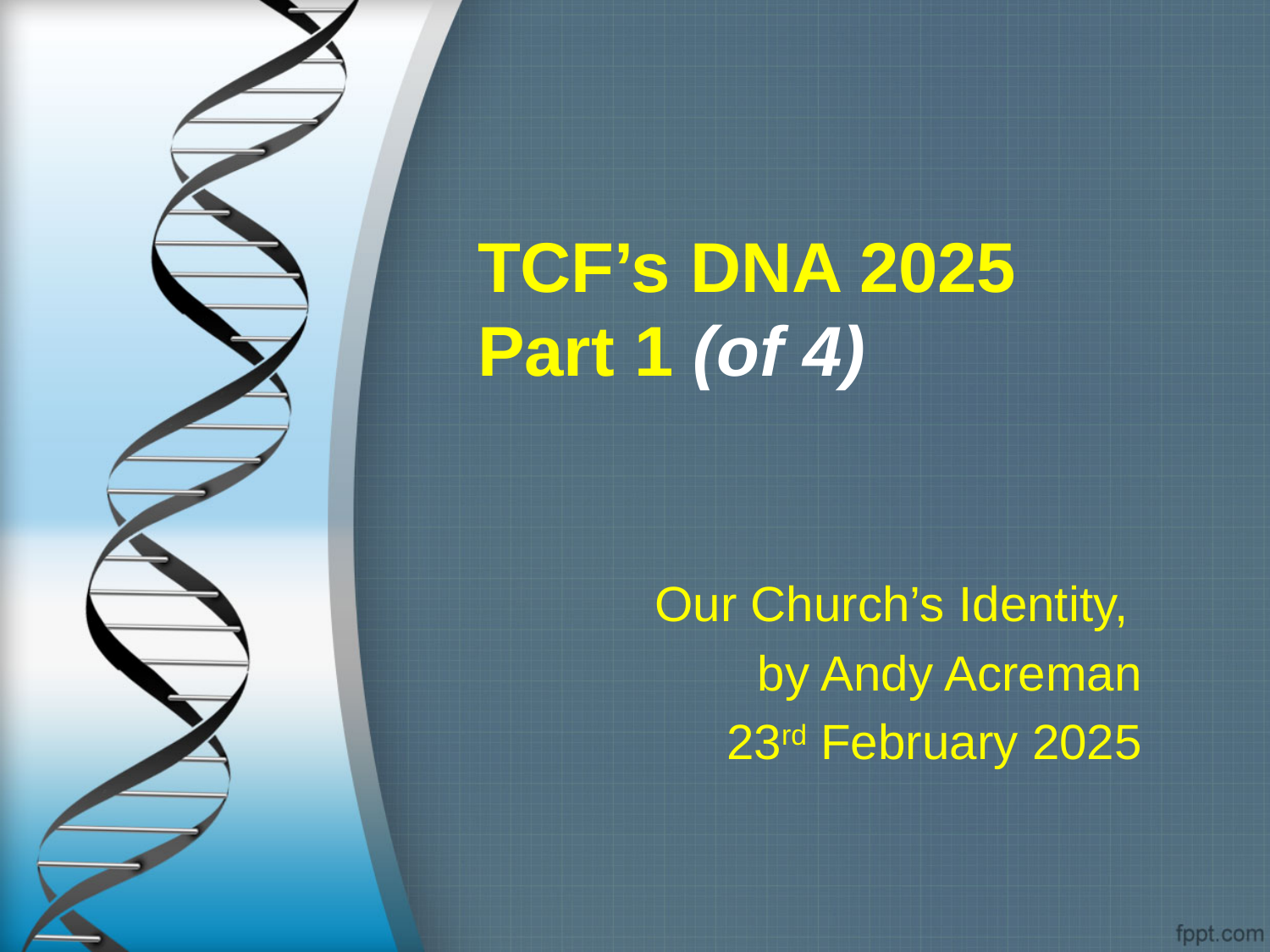

# TCF’s DNA 2025  Part 1 (of 4)
Our Church’s Identity,
by Andy Acreman
23rd February 2025